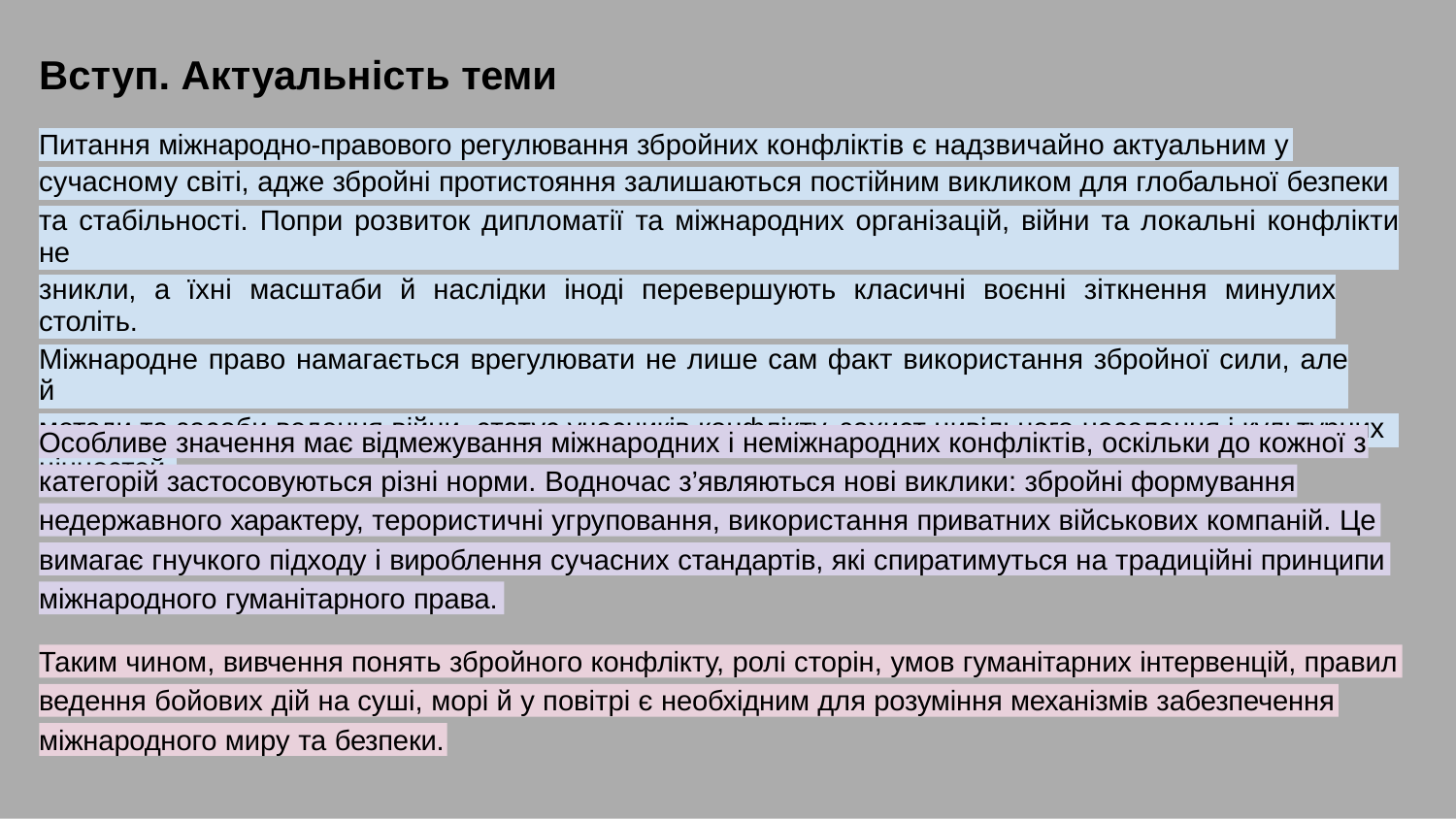

# Вступ. Актуальність теми
| Питання міжнародно-правового регулювання збройних конфліктів є надзвичайно актуальним у |  |  |  |  |
| --- | --- | --- | --- | --- |
| сучасному світі, адже збройні протистояння залишаються постійним викликом для глобальної безпеки |  |  |  |  |
| та стабільності. Попри розвиток дипломатії та міжнародних організацій, війни та локальні конфлікти не |  |  |  |  |
| зникли, а їхні масштаби й наслідки іноді перевершують класичні воєнні зіткнення минулих століть. |  |  |  |  |
| Міжнародне право намагається врегулювати не лише сам факт використання збройної сили, але й |  |  |  |  |
| методи та засоби ведення війни, статус учасників конфлікту, захист цивільного населення і культурних |  |  |  |  |
| цінностей. |  |  |  |  |
Особливе значення має відмежування міжнародних і неміжнародних конфліктів, оскільки до кожної з
категорій застосовуються різні норми. Водночас з’являються нові виклики: збройні формування
недержавного характеру, терористичні угруповання, використання приватних військових компаній. Це
вимагає гнучкого підходу і вироблення сучасних стандартів, які спиратимуться на традиційні принципи
міжнародного гуманітарного права.
Таким чином, вивчення понять збройного конфлікту, ролі сторін, умов гуманітарних інтервенцій, правил
ведення бойових дій на суші, морі й у повітрі є необхідним для розуміння механізмів забезпечення
міжнародного миру та безпеки.